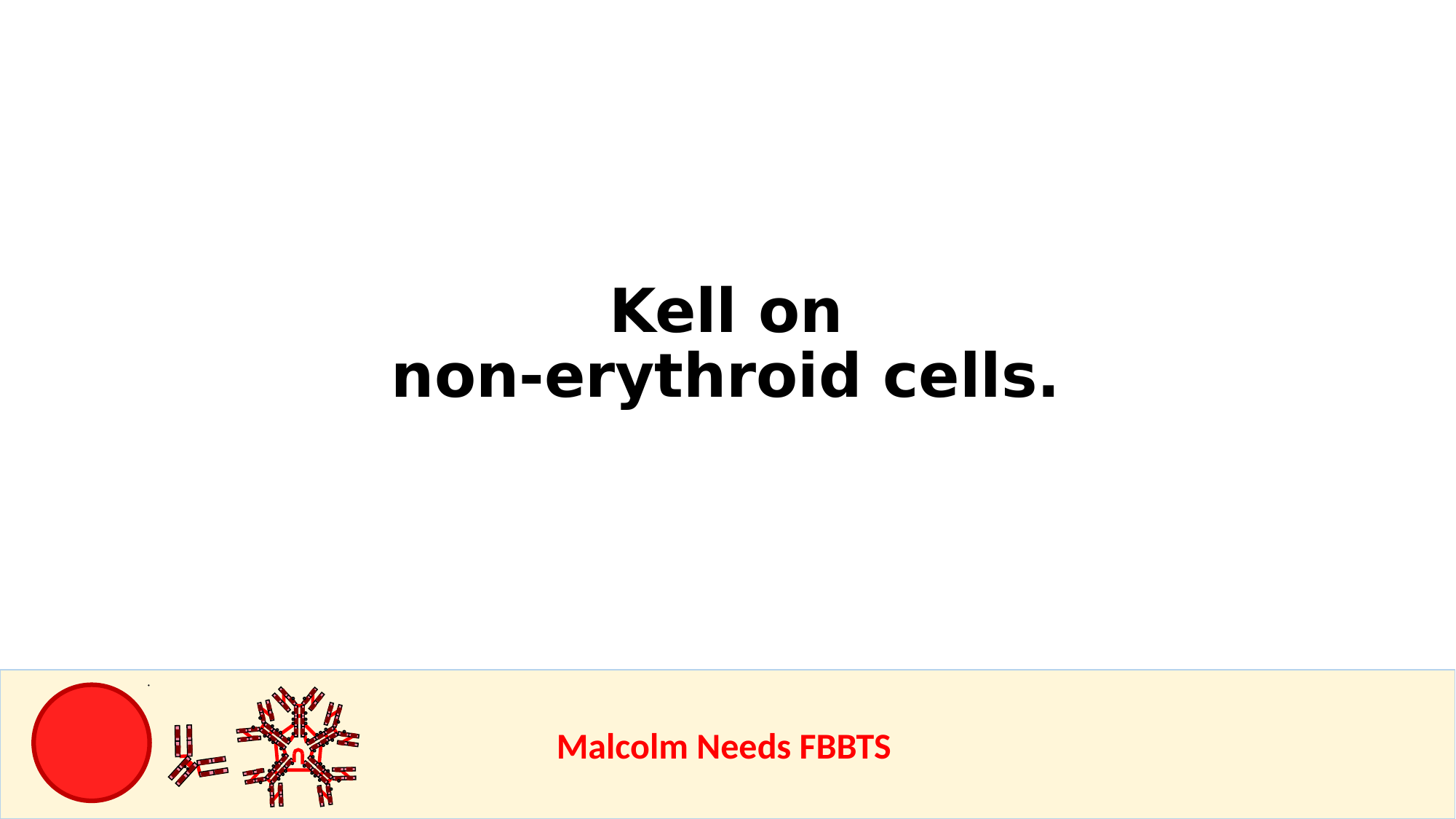

Kell on
non-erythroid cells.
					Malcolm Needs FBBTS